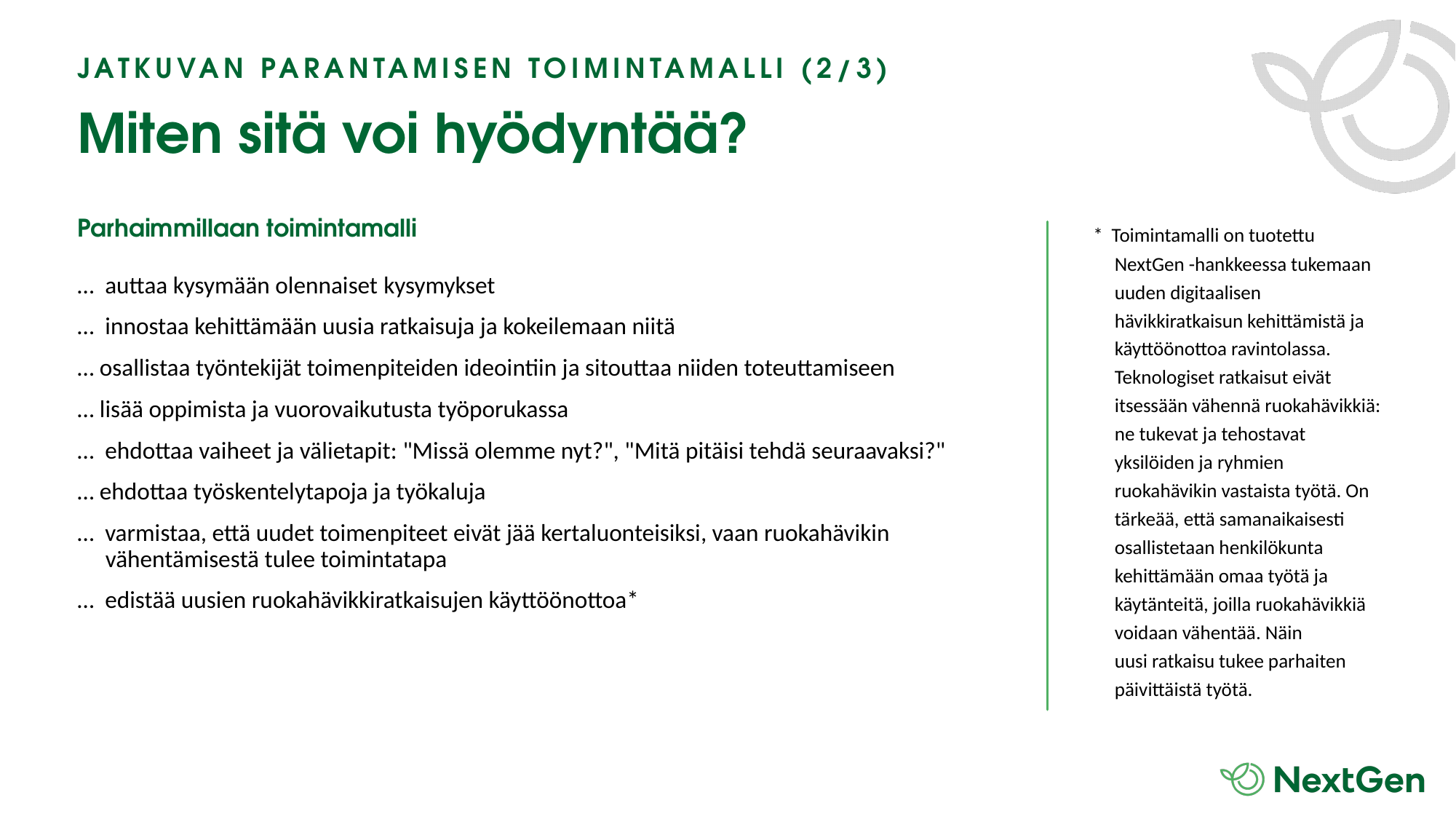

JATKUVAN PARANTAMISEN TOIMINTAMALLI (2/3)
# Miten sitä voi hyödyntää?
Parhaimmillaan toimintamalli
…  auttaa kysymään olennaiset kysymykset
…  innostaa kehittämään uusia ratkaisuja ja kokeilemaan niitä
… osallistaa työntekijät toimenpiteiden ideointiin ja sitouttaa niiden toteuttamiseen
… lisää oppimista ja vuorovaikutusta työporukassa
…  ehdottaa vaiheet ja välietapit: "Missä olemme nyt?", "Mitä pitäisi tehdä seuraavaksi?"
… ehdottaa työskentelytapoja ja työkaluja
…  varmistaa, että uudet toimenpiteet eivät jää kertaluonteisiksi, vaan ruokahävikin vähentämisestä tulee toimintatapa
…  edistää uusien ruokahävikkiratkaisujen käyttöönottoa*
*  Toimintamalli on tuotettu NextGen -hankkeessa tukemaan uuden digitaalisen hävikkiratkaisun kehittämistä ja käyttöönottoa ravintolassa. Teknologiset ratkaisut eivät itsessään vähennä ruokahävikkiä: ne tukevat ja tehostavat yksilöiden ja ryhmien ruokahävikin vastaista työtä. On tärkeää, että samanaikaisesti osallistetaan henkilökunta kehittämään omaa työtä ja käytänteitä, joilla ruokahävikkiä voidaan vähentää. Näin uusi ratkaisu tukee parhaiten päivittäistä työtä.